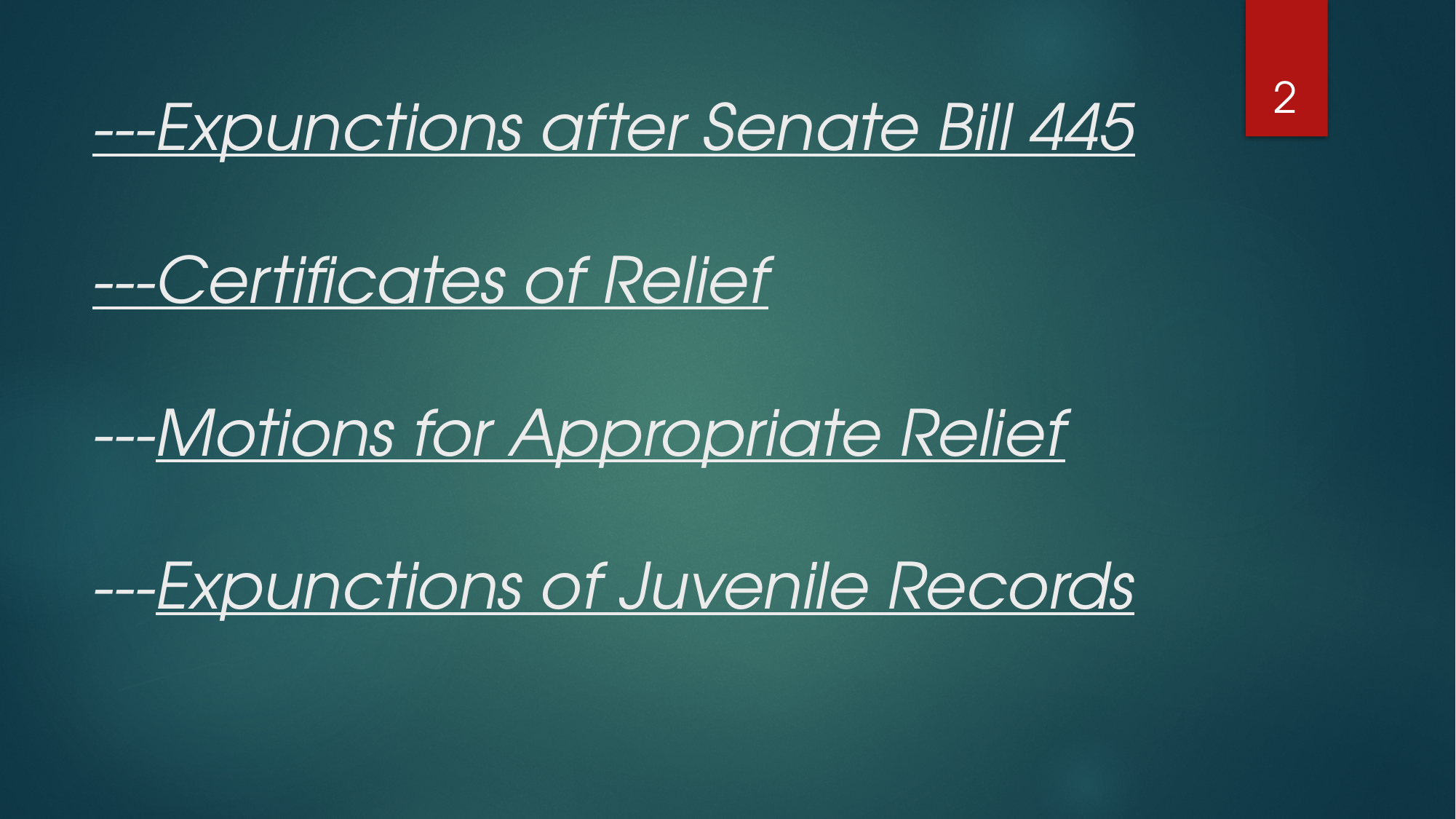

2
# ---Expunctions after Senate Bill 445 ---Certificates of Relief ---Motions for Appropriate Relief ---Expunctions of Juvenile Records